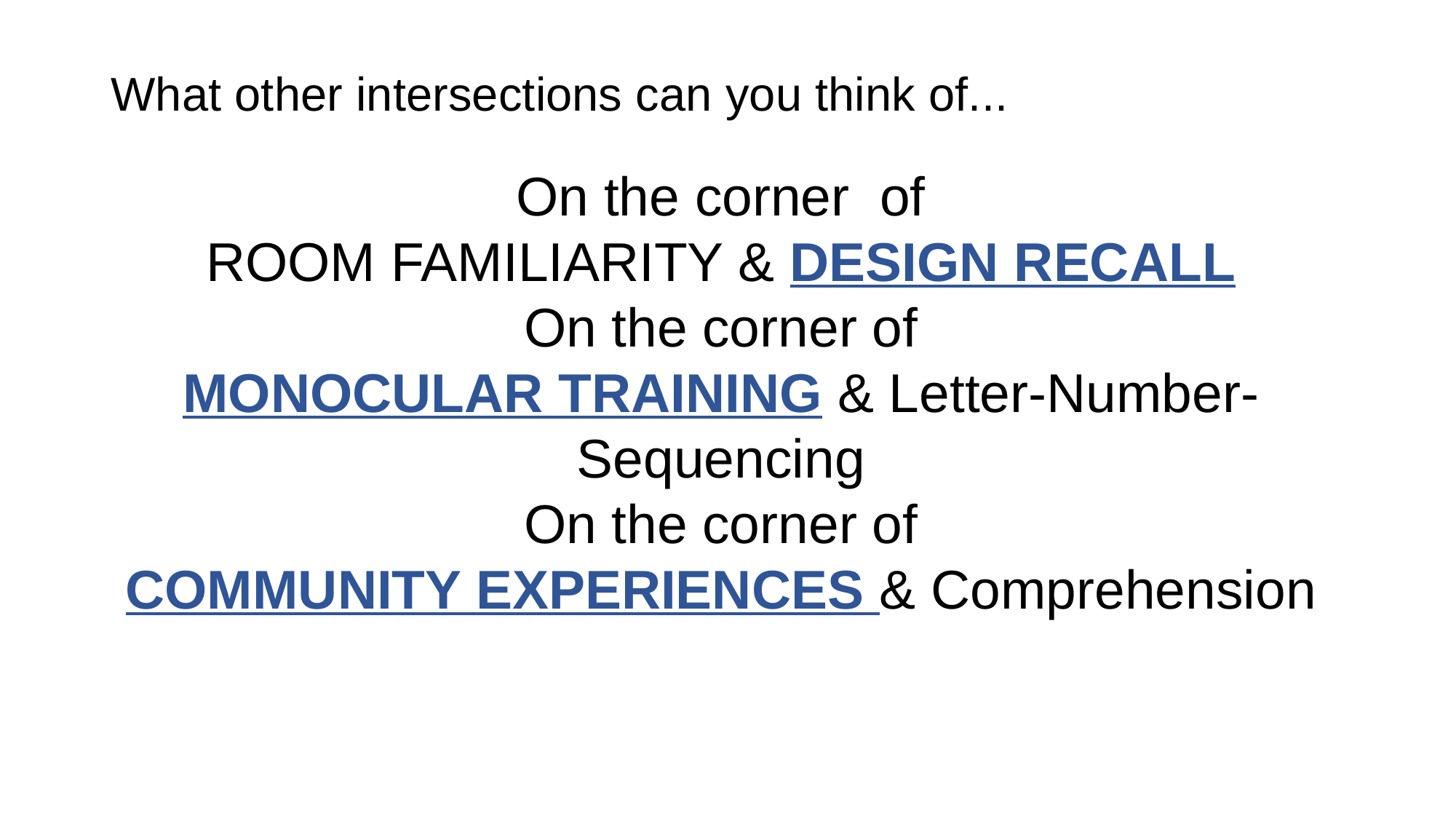

# What other intersections can you think of...
On the corner  of
ROOM FAMILIARITY & DESIGN RECALL
On the corner of
MONOCULAR TRAINING & Letter-Number-Sequencing
On the corner of
COMMUNITY EXPERIENCES & Comprehension